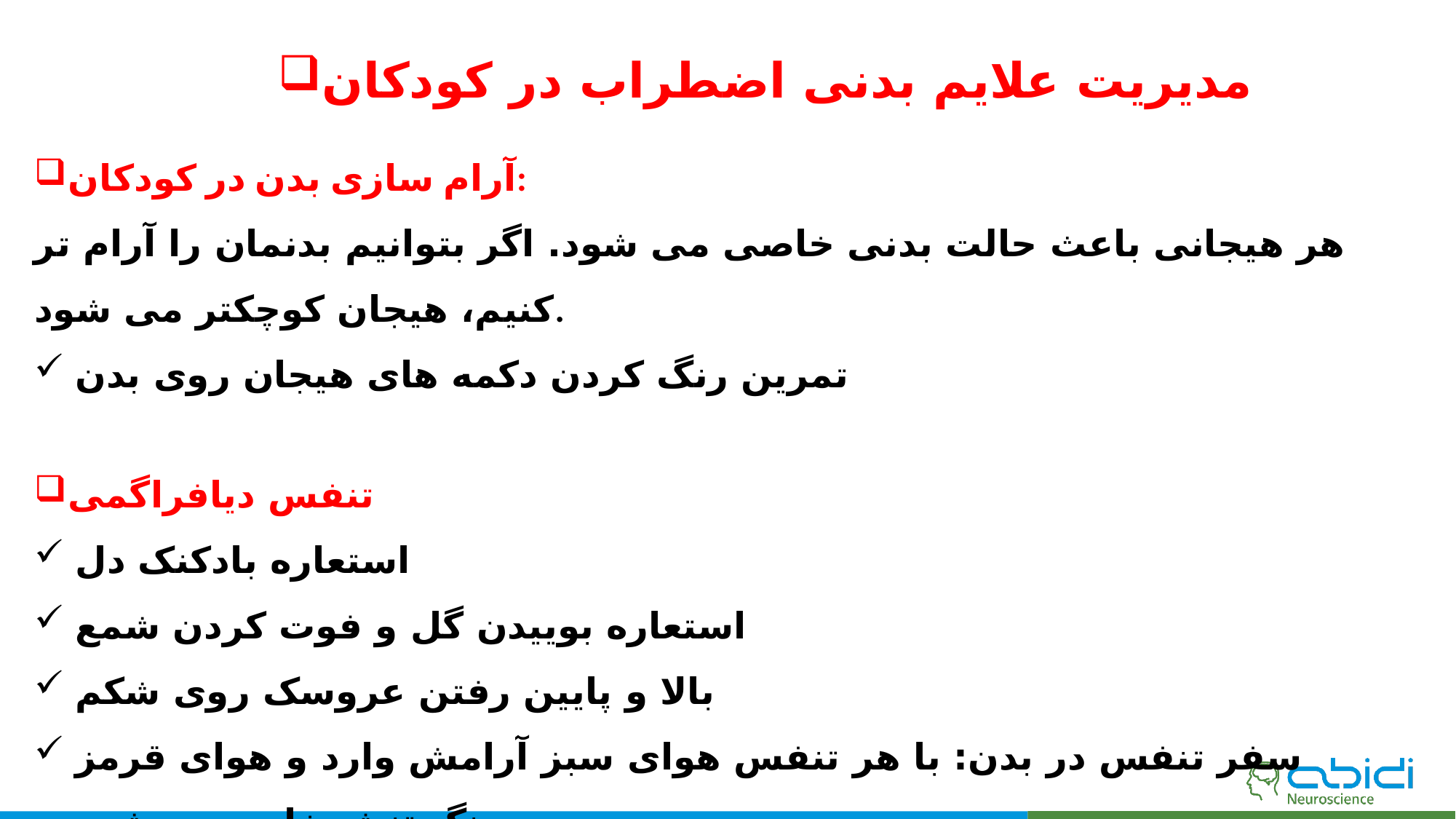

مدیریت علایم بدنی اضطراب در کودکان
آرام سازی بدن در کودکان:
هر هیجانی باعث حالت بدنی خاصی می شود. اگر بتوانیم بدنمان را آرام تر کنیم، هیجان کوچکتر می شود.
تمرین رنگ کردن دکمه های هیجان روی بدن

تنفس دیافراگمی
استعاره بادکنک دل
استعاره بوییدن گل و فوت کردن شمع
بالا و پایین رفتن عروسک روی شکم
سفر تنفس در بدن: با هر تنفس هوای سبز آرامش وارد و هوای قرمز رنگ تنش خارج می شود.